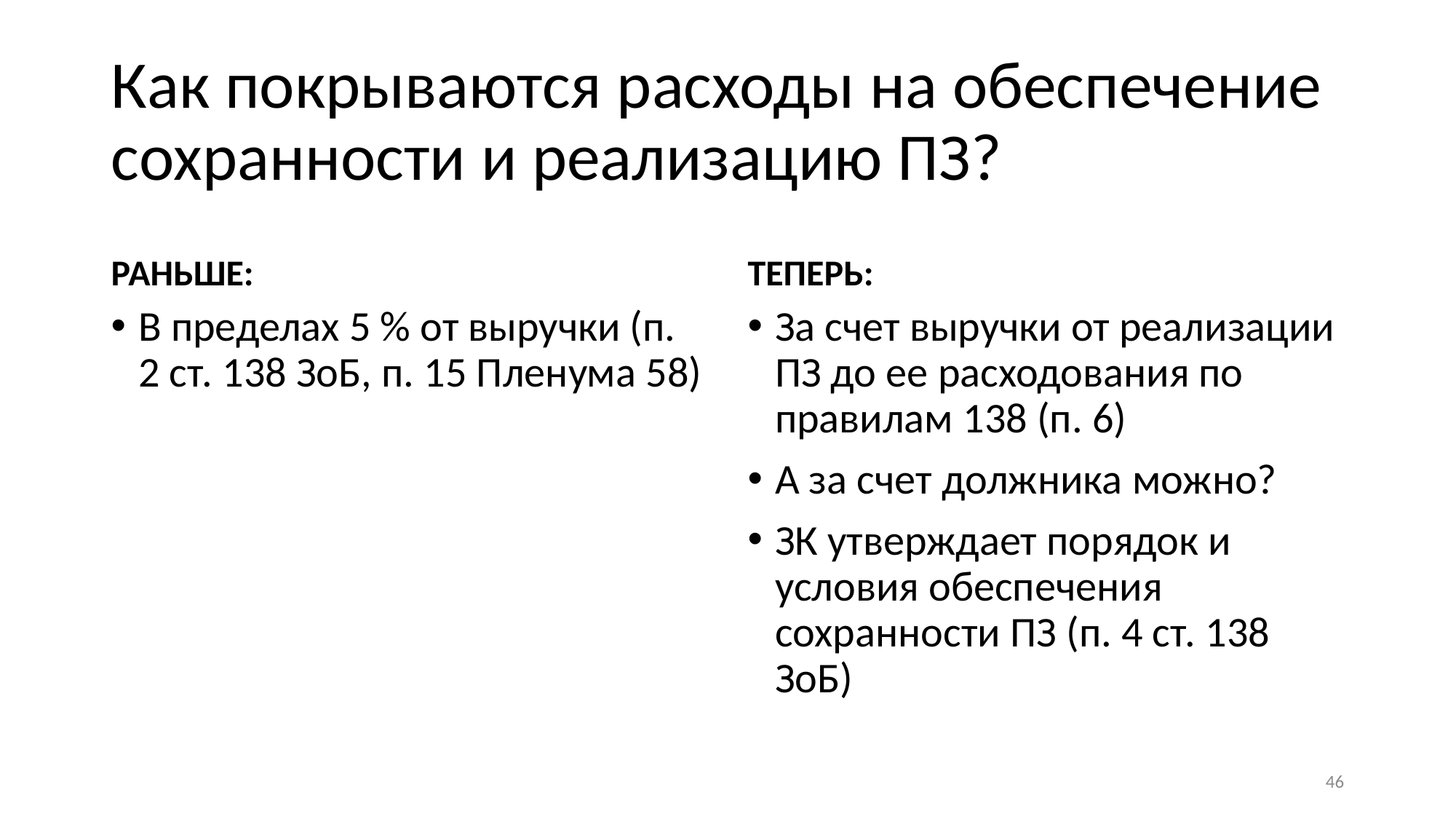

# Как покрываются расходы на обеспечение сохранности и реализацию ПЗ?
РАНЬШЕ:
ТЕПЕРЬ:
В пределах 5 % от выручки (п. 2 ст. 138 ЗоБ, п. 15 Пленума 58)
За счет выручки от реализации ПЗ до ее расходования по правилам 138 (п. 6)
А за счет должника можно?
ЗК утверждает порядок и условия обеспечения сохранности ПЗ (п. 4 ст. 138 ЗоБ)
46